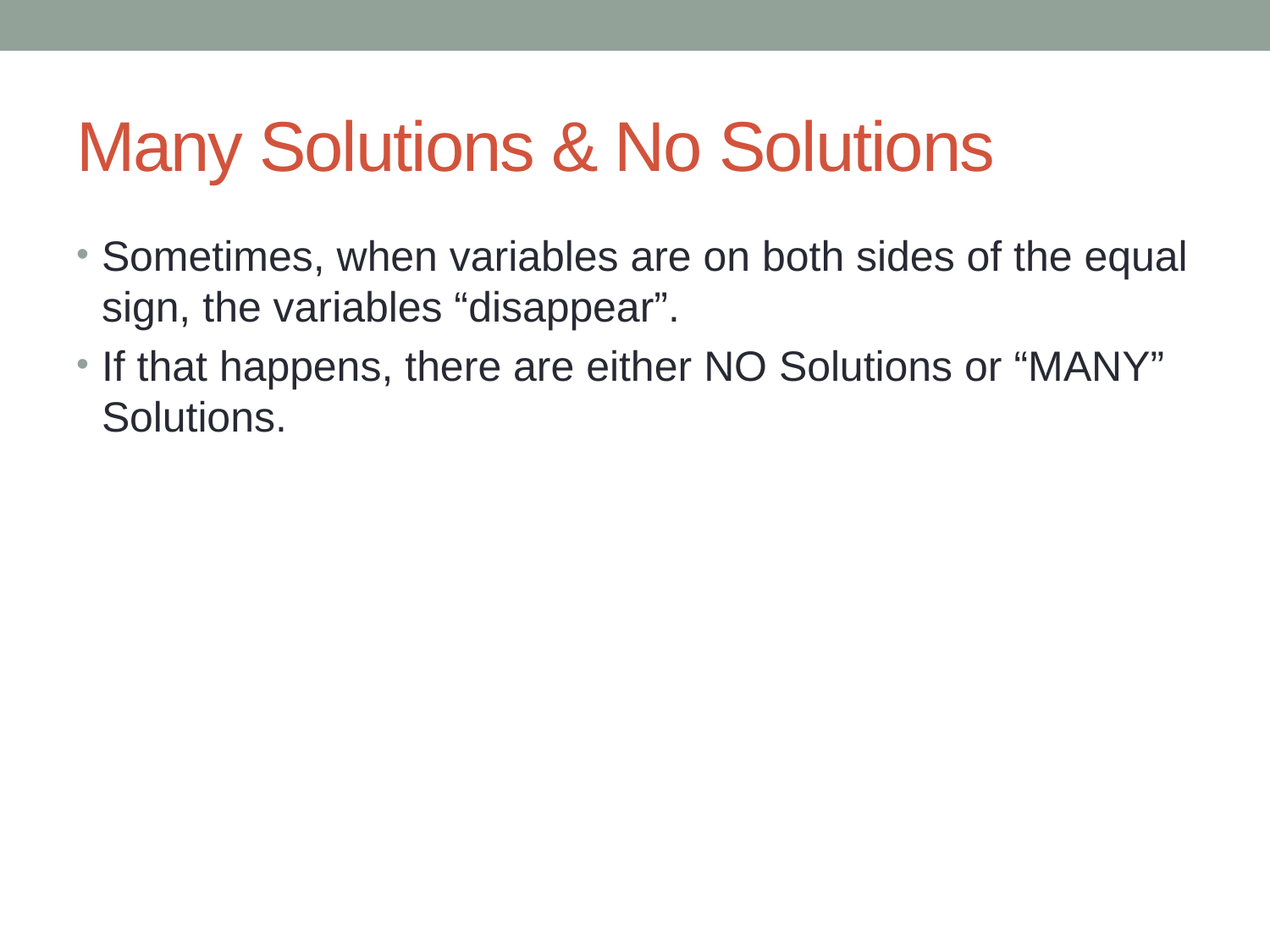

# Many Solutions & No Solutions
Sometimes, when variables are on both sides of the equal sign, the variables “disappear”.
If that happens, there are either NO Solutions or “MANY” Solutions.